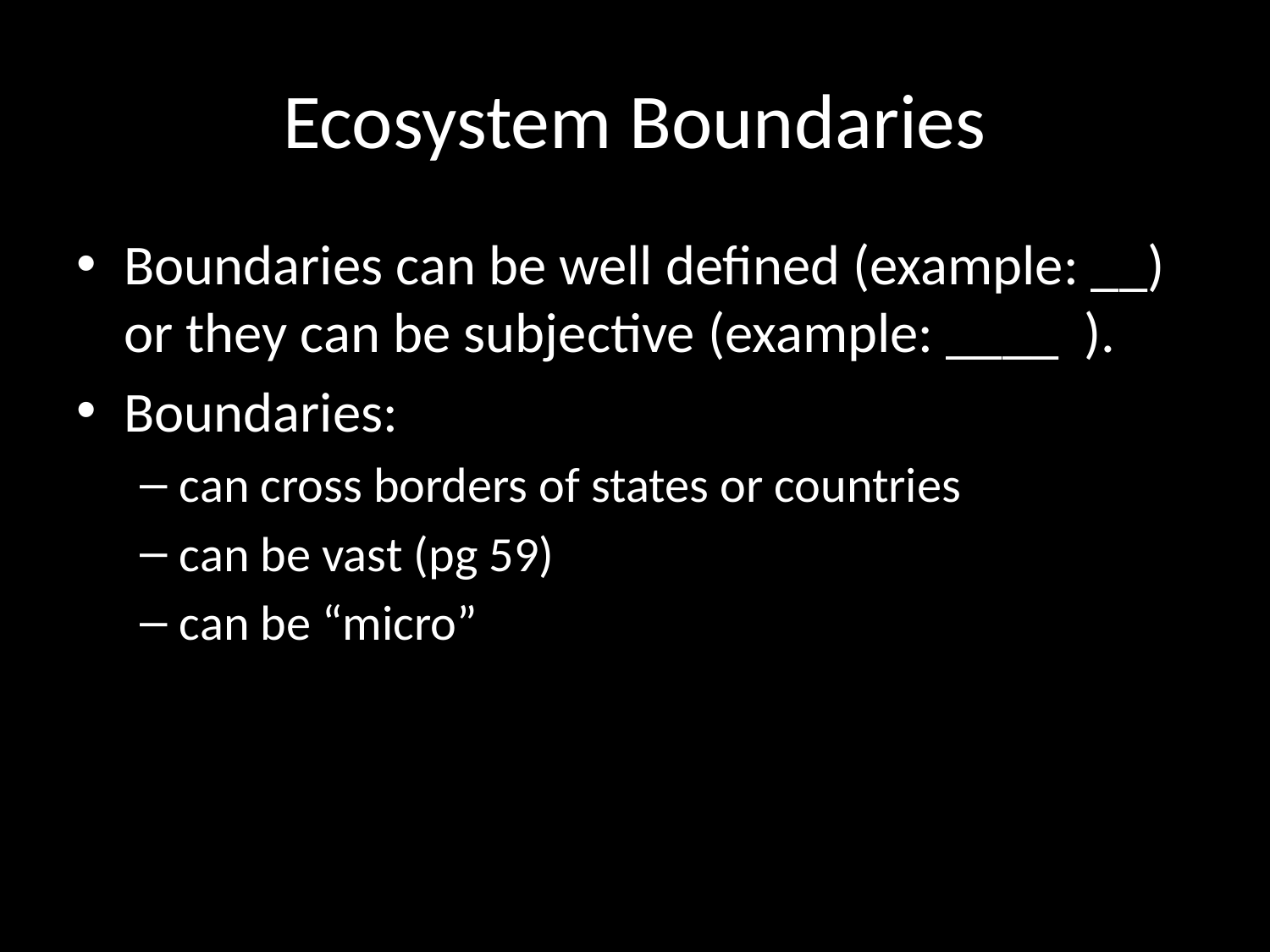

# Ecosystem Boundaries
Boundaries can be well defined (example: __) or they can be subjective (example: ____  ).
Boundaries:
can cross borders of states or countries
can be vast (pg 59)
can be “micro”